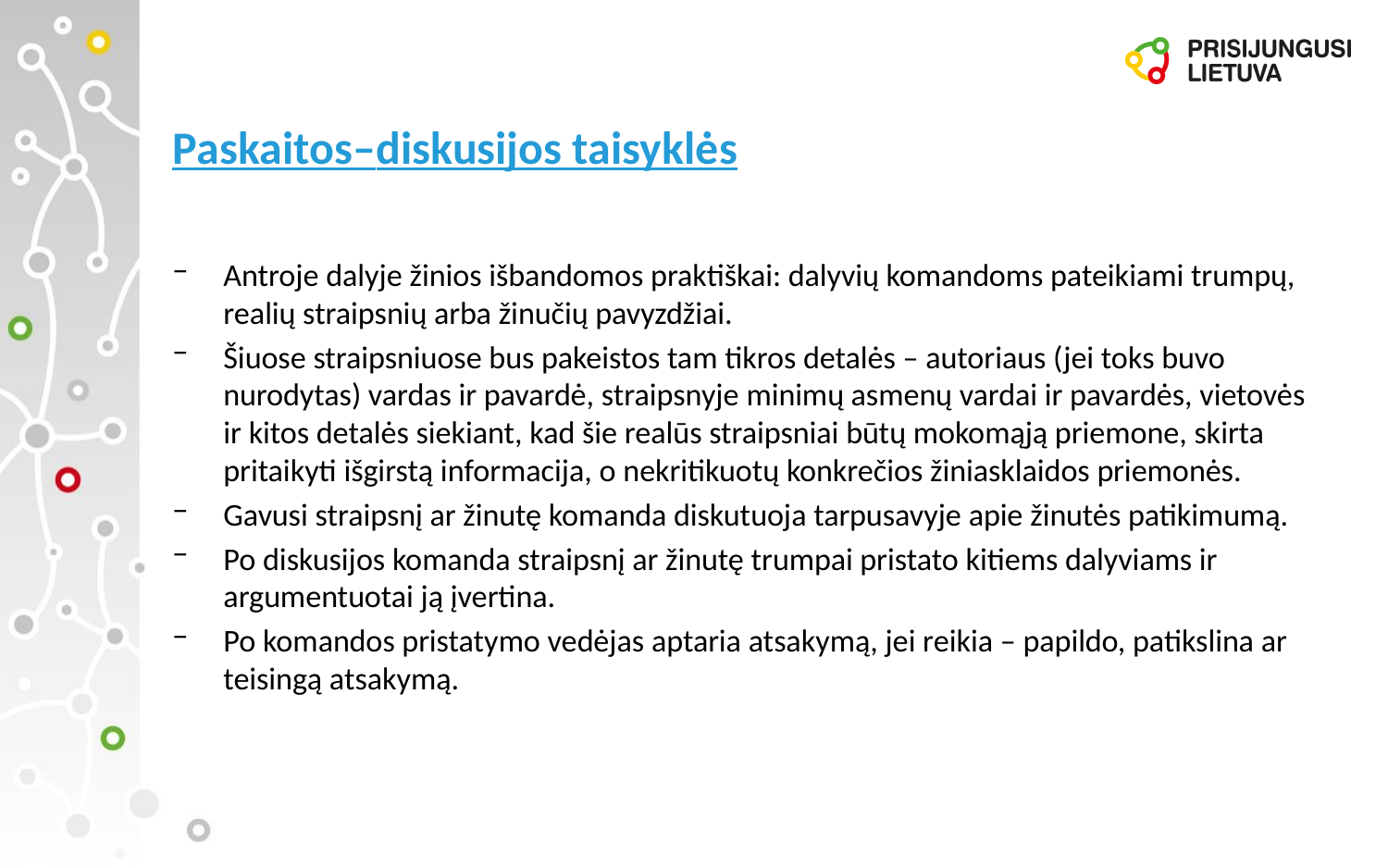

# Paskaitos–diskusijos taisyklės
Antroje dalyje žinios išbandomos praktiškai: dalyvių komandoms pateikiami trumpų, realių straipsnių arba žinučių pavyzdžiai.
Šiuose straipsniuose bus pakeistos tam tikros detalės – autoriaus (jei toks buvo nurodytas) vardas ir pavardė, straipsnyje minimų asmenų vardai ir pavardės, vietovės ir kitos detalės siekiant, kad šie realūs straipsniai būtų mokomąją priemone, skirta pritaikyti išgirstą informacija, o nekritikuotų konkrečios žiniasklaidos priemonės.
Gavusi straipsnį ar žinutę komanda diskutuoja tarpusavyje apie žinutės patikimumą.
Po diskusijos komanda straipsnį ar žinutę trumpai pristato kitiems dalyviams ir argumentuotai ją įvertina.
Po komandos pristatymo vedėjas aptaria atsakymą, jei reikia – papildo, patikslina ar teisingą atsakymą.